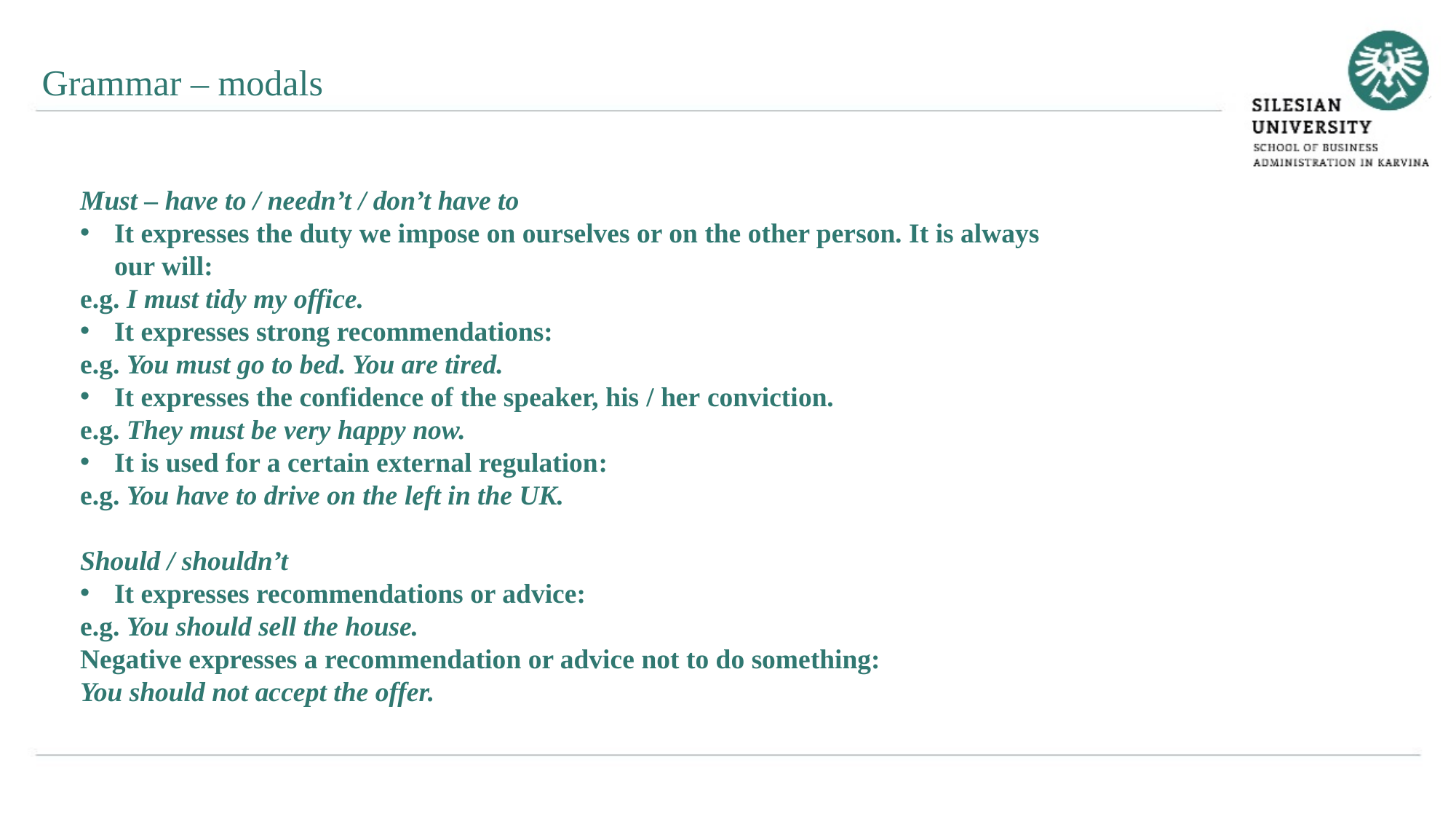

Grammar – modals
Must – have to / needn’t / don’t have to
It expresses the duty we impose on ourselves or on the other person. It is always our will:
e.g. I must tidy my office.
It expresses strong recommendations:
e.g. You must go to bed. You are tired.
It expresses the confidence of the speaker, his / her conviction.
e.g. They must be very happy now.
It is used for a certain external regulation:
e.g. You have to drive on the left in the UK.

Should / shouldn’t
It expresses recommendations or advice:
e.g. You should sell the house.
Negative expresses a recommendation or advice not to do something:
You should not accept the offer.